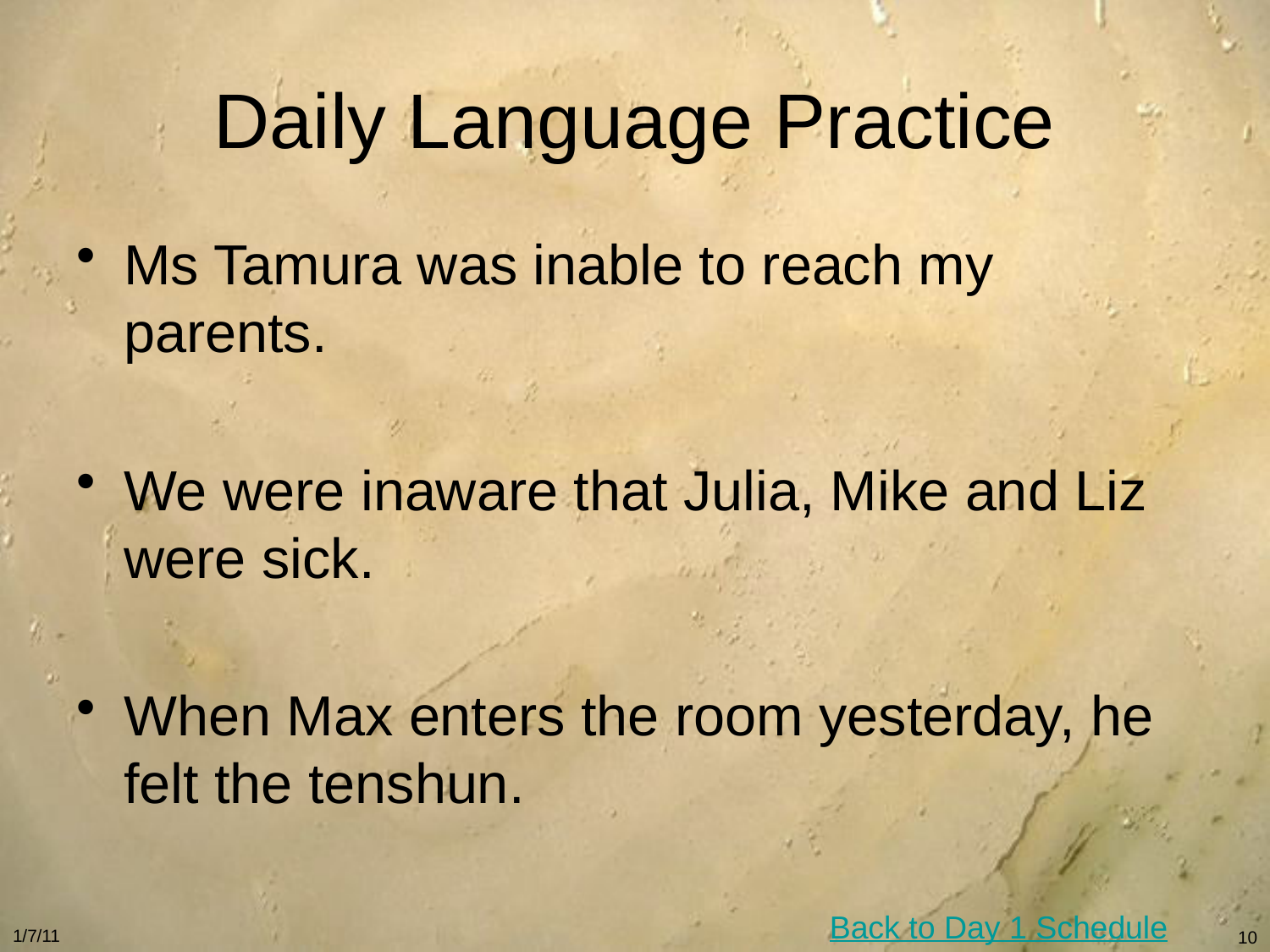

# Daily Language Practice
Ms Tamura was inable to reach my parents.

We were inaware that Julia, Mike and Liz were sick.

When Max enters the room yesterday, he felt the tenshun.
Back to Day 1 Schedule
1/7/11
10